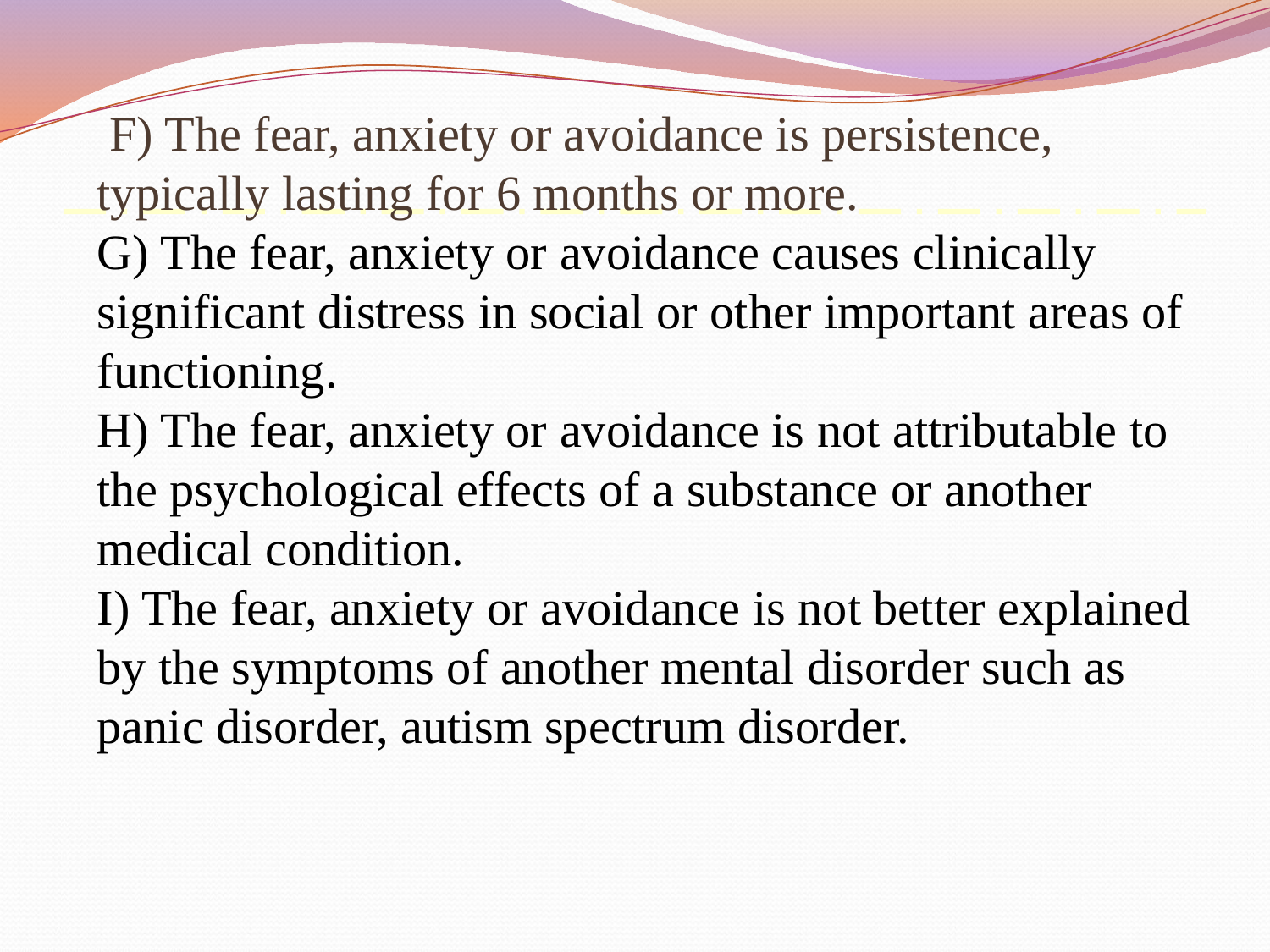

F) The fear, anxiety or avoidance is persistence, typically lasting for 6 months or more.
G) The fear, anxiety or avoidance causes clinically significant distress in social or other important areas of functioning.
H) The fear, anxiety or avoidance is not attributable to the psychological effects of a substance or another medical condition.
I) The fear, anxiety or avoidance is not better explained by the symptoms of another mental disorder such as panic disorder, autism spectrum disorder.